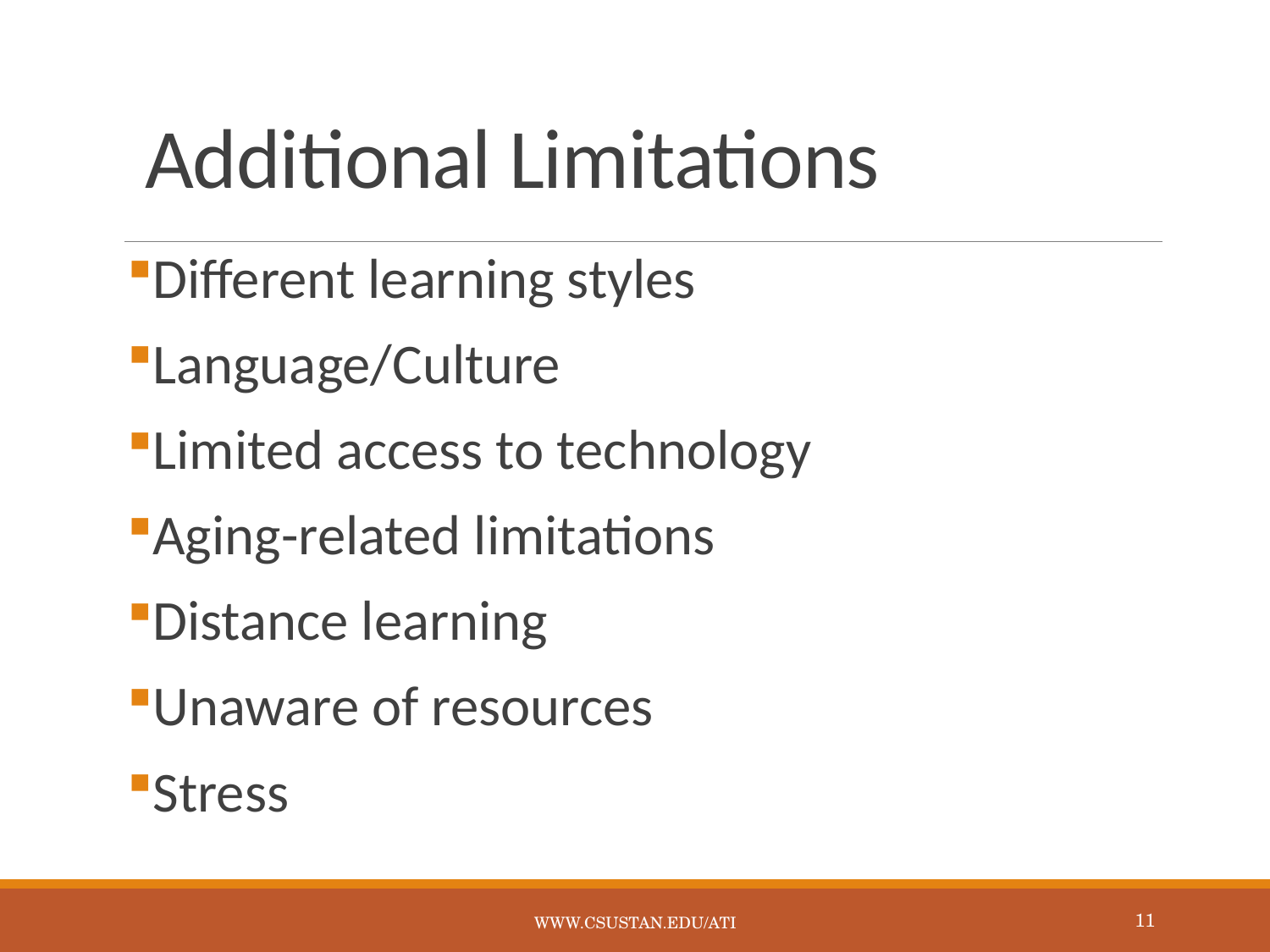

# Additional Limitations
Different learning styles
Language/Culture
Limited access to technology
Aging-related limitations
Distance learning
Unaware of resources
Stress
www.csustan.edu/ati
11